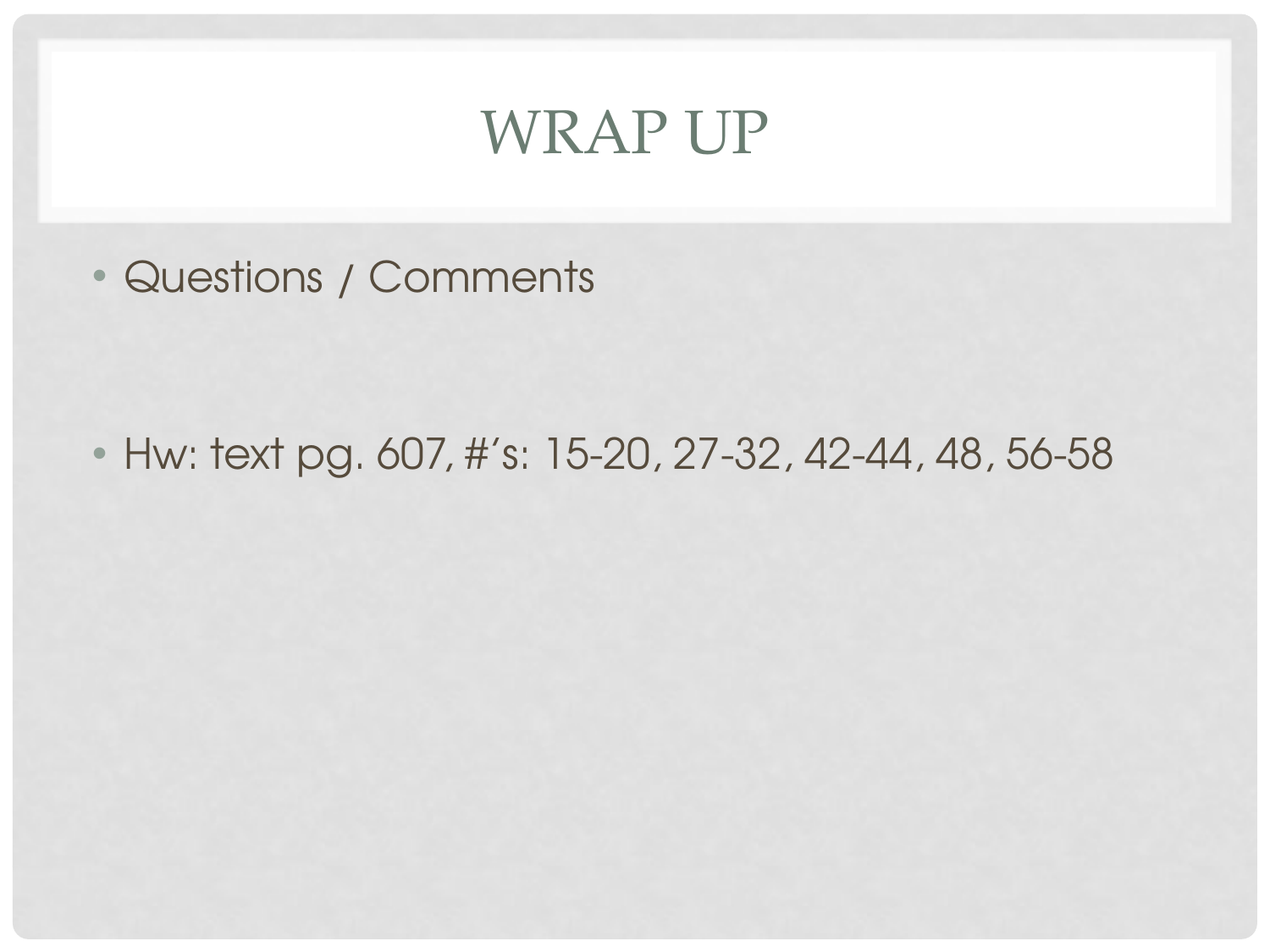

# Wrap up
Questions / Comments

Hw: text pg. 607, #’s: 15-20, 27-32, 42-44, 48, 56-58